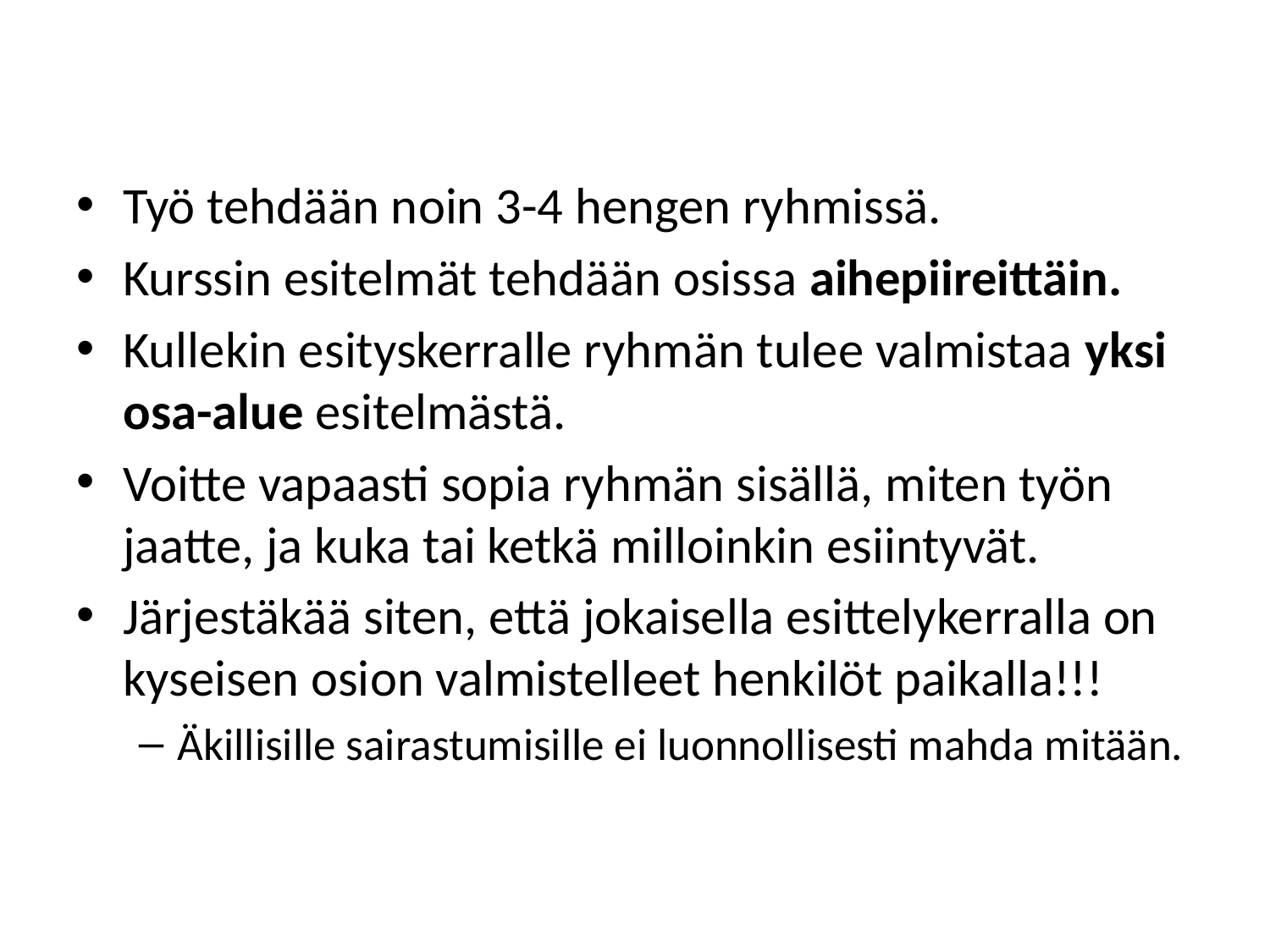

#
Työ tehdään noin 3-4 hengen ryhmissä.
Kurssin esitelmät tehdään osissa aihepiireittäin.
Kullekin esityskerralle ryhmän tulee valmistaa yksi osa-alue esitelmästä.
Voitte vapaasti sopia ryhmän sisällä, miten työn jaatte, ja kuka tai ketkä milloinkin esiintyvät.
Järjestäkää siten, että jokaisella esittelykerralla on kyseisen osion valmistelleet henkilöt paikalla!!!
Äkillisille sairastumisille ei luonnollisesti mahda mitään.